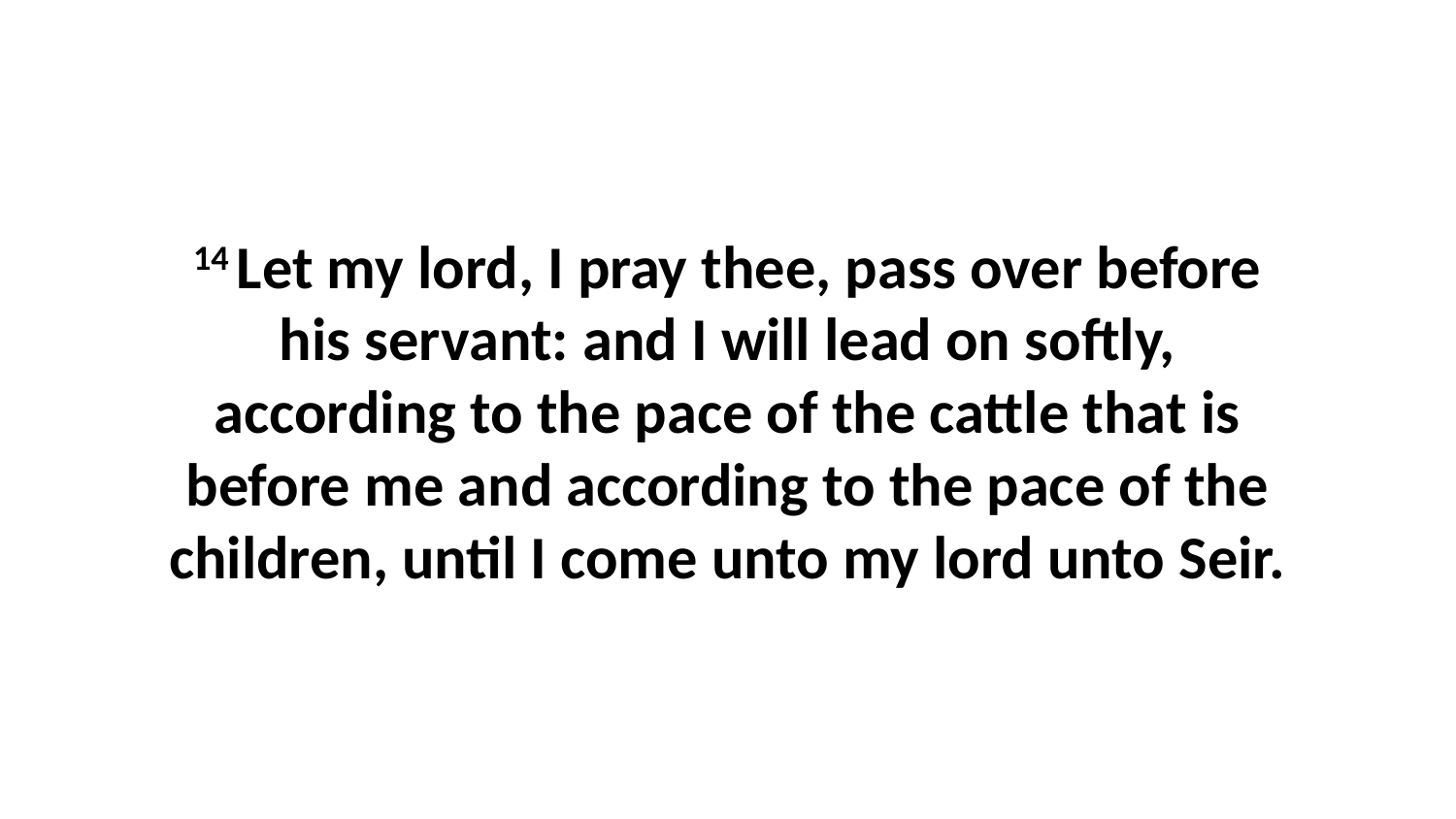

14 Let my lord, I pray thee, pass over before his servant: and I will lead on softly, according to the pace of the cattle that is before me and according to the pace of the children, until I come unto my lord unto Seir.